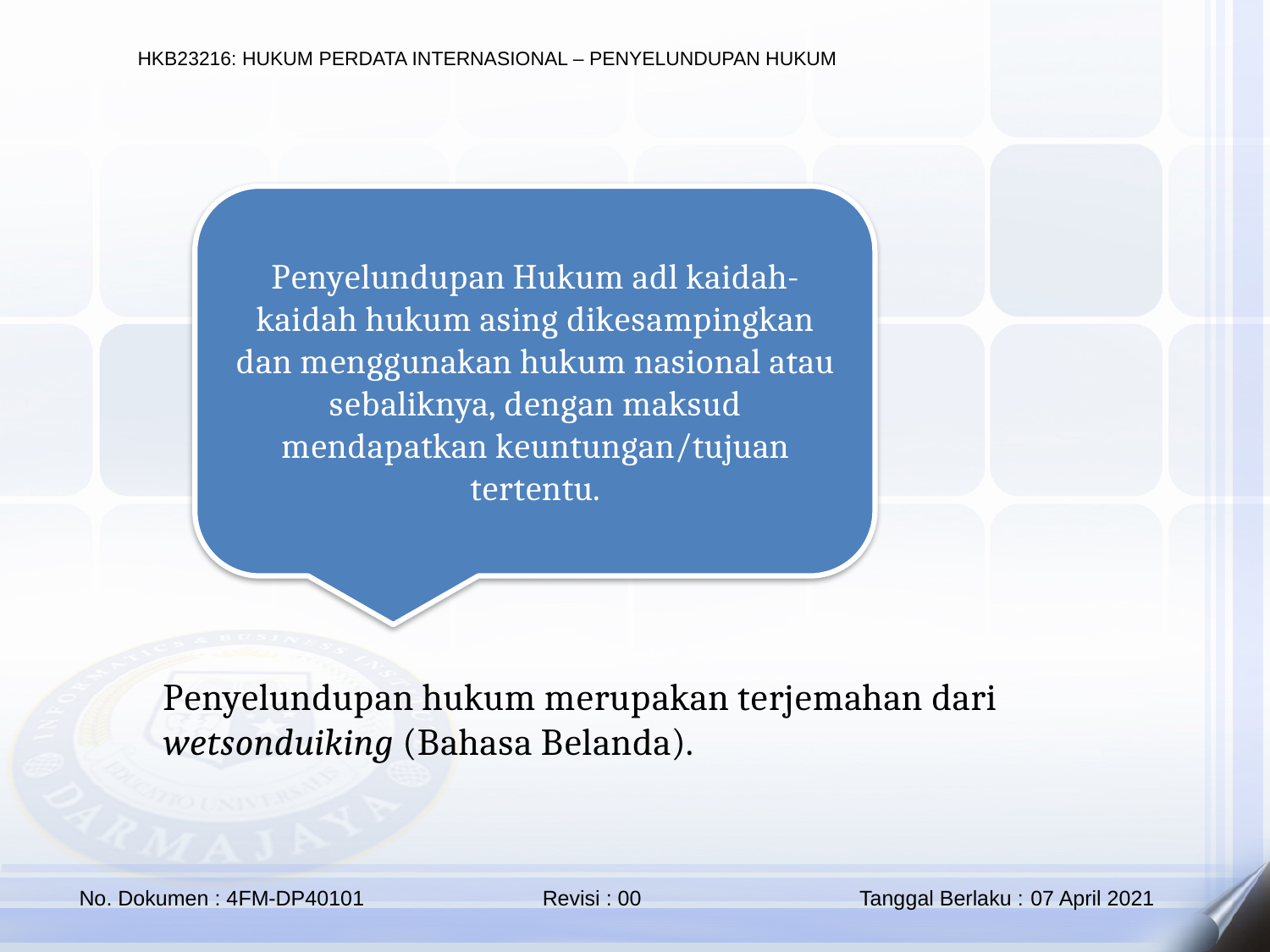

Penyelundupan Hukum adl kaidah-kaidah hukum asing dikesampingkan dan menggunakan hukum nasional atau sebaliknya, dengan maksud mendapatkan keuntungan/tujuan tertentu.
Penyelundupan hukum merupakan terjemahan dari wetsonduiking (Bahasa Belanda).